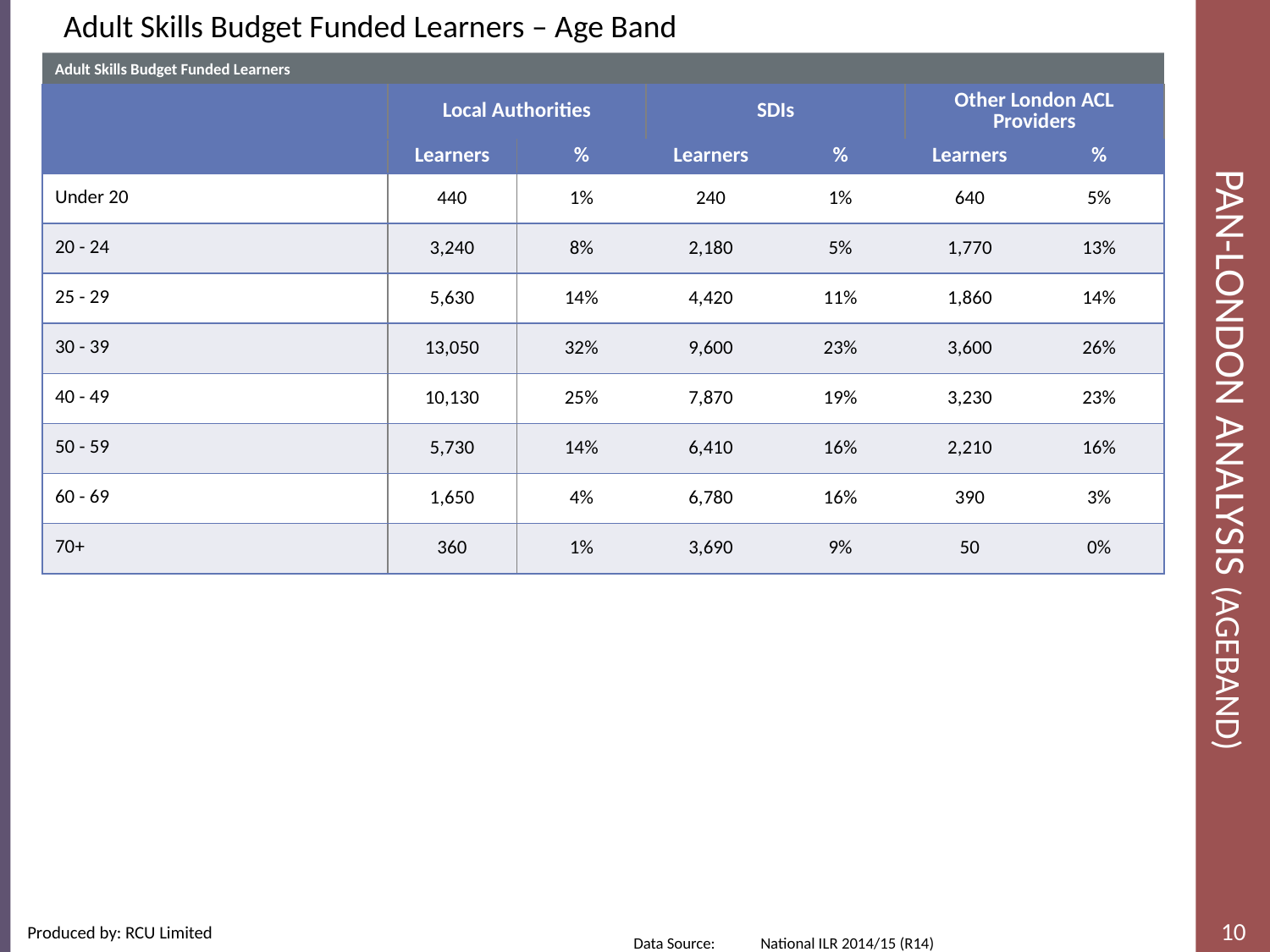

Adult Skills Budget Funded Learners – Age Band
Adult Skills Budget Funded Learners
# Pan-London Analysis (Ageband)
|  | Local Authorities |  | SDIs |  | Other London ACL Providers |  |
| --- | --- | --- | --- | --- | --- | --- |
|  | Learners | % | Learners | % | Learners | % |
| Under 20 | 440 | 1% | 240 | 1% | 640 | 5% |
| 20 - 24 | 3,240 | 8% | 2,180 | 5% | 1,770 | 13% |
| 25 - 29 | 5,630 | 14% | 4,420 | 11% | 1,860 | 14% |
| 30 - 39 | 13,050 | 32% | 9,600 | 23% | 3,600 | 26% |
| 40 - 49 | 10,130 | 25% | 7,870 | 19% | 3,230 | 23% |
| 50 - 59 | 5,730 | 14% | 6,410 | 16% | 2,210 | 16% |
| 60 - 69 | 1,650 | 4% | 6,780 | 16% | 390 | 3% |
| 70+ | 360 | 1% | 3,690 | 9% | 50 | 0% |
Data Source: 	National ILR 2014/15 (R14)